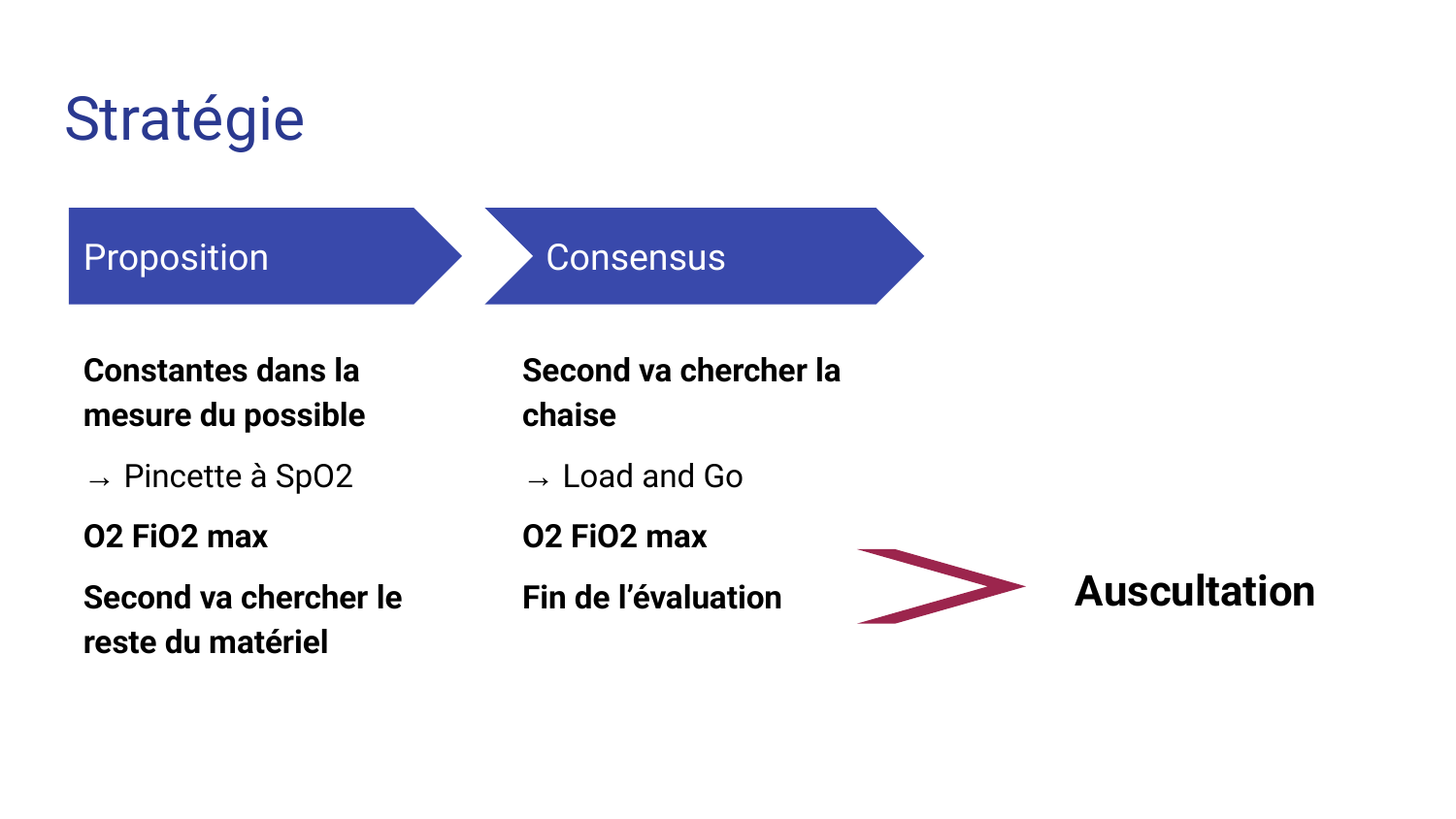

# Stratégie

Proposition
Consensus
Constantes dans la mesure du possible
→ Pincette à SpO2
O2 FiO2 max
Second va chercher le reste du matériel

Second va chercher la chaise
→ Load and Go
O2 FiO2 max
Fin de l’évaluation

Auscultation